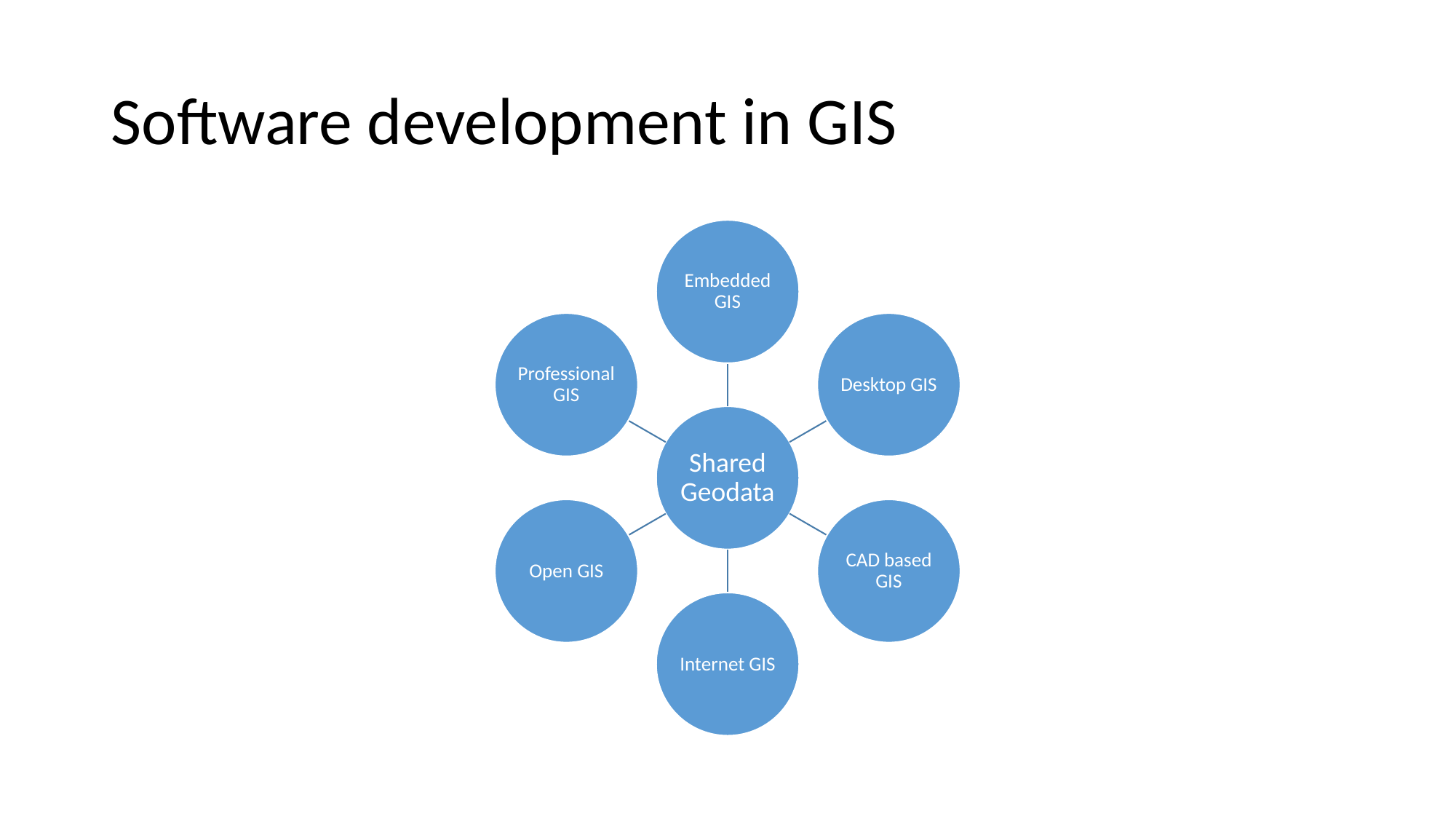

# Software development in GIS
Shared Geodata

Embedded GIS

Desktop GIS

CAD based GIS

Internet GIS

Open GIS

Professional GIS